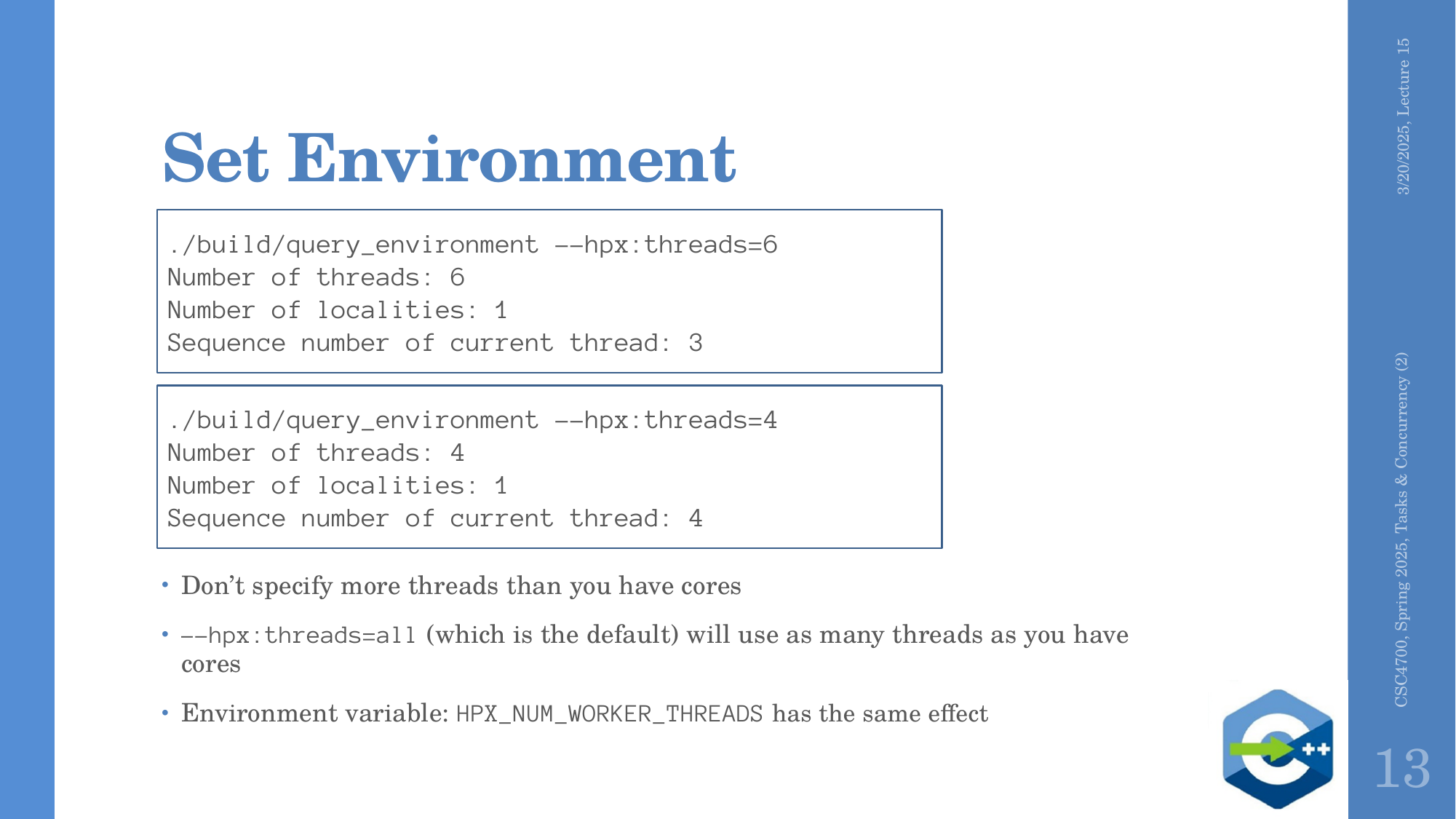

# Set Environment
3/20/2025, Lecture 15
./build/query_environment --hpx:threads=6
Number of threads: 6
Number of localities: 1
Sequence number of current thread: 3

Don’t specify more threads than you have cores
--hpx:threads=all (which is the default) will use as many threads as you have cores
Environment variable: HPX_NUM_WORKER_THREADS has the same effect
./build/query_environment --hpx:threads=4
Number of threads: 4
Number of localities: 1
Sequence number of current thread: 4
CSC4700, Spring 2025, Tasks & Concurrency (2)
13